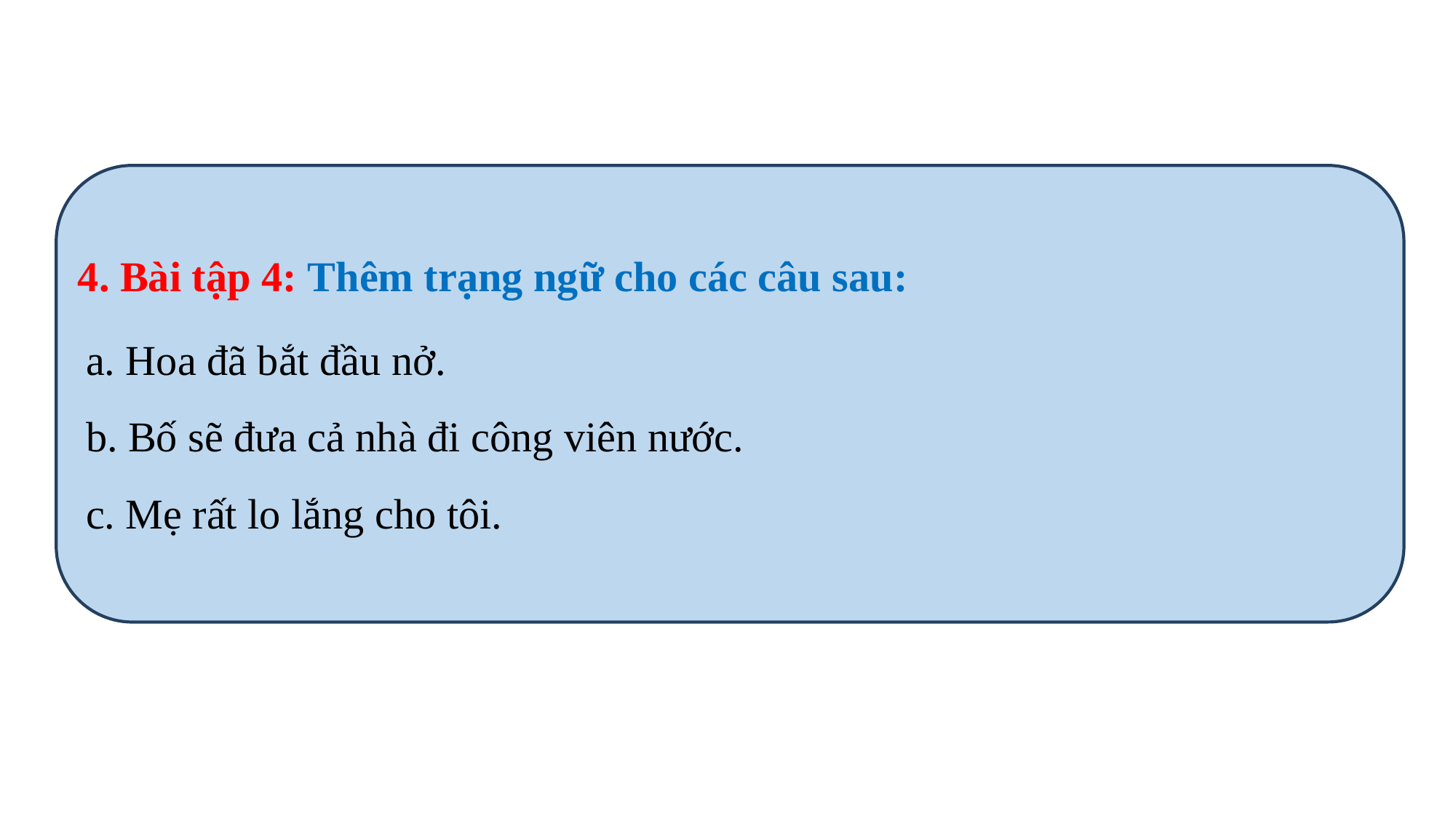

4. Bài tập 4: Thêm trạng ngữ cho các câu sau:
a. Hoa đã bắt đầu nở.
b. Bố sẽ đưa cả nhà đi công viên nước.
c. Mẹ rất lo lắng cho tôi.